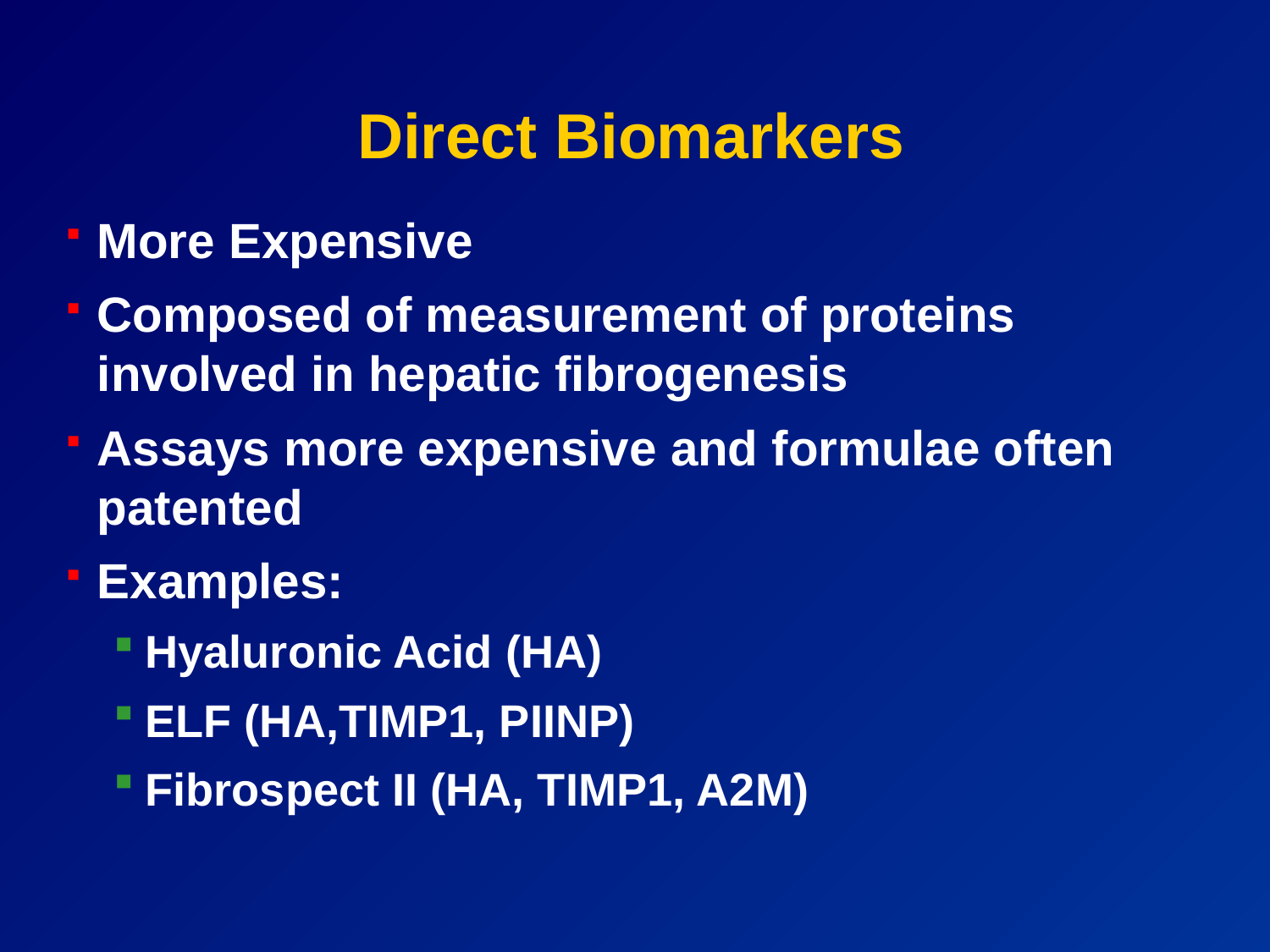

# Direct Biomarkers
More Expensive
Composed of measurement of proteins involved in hepatic fibrogenesis
Assays more expensive and formulae often patented
Examples:
Hyaluronic Acid (HA)
ELF (HA,TIMP1, PIINP)
Fibrospect II (HA, TIMP1, A2M)